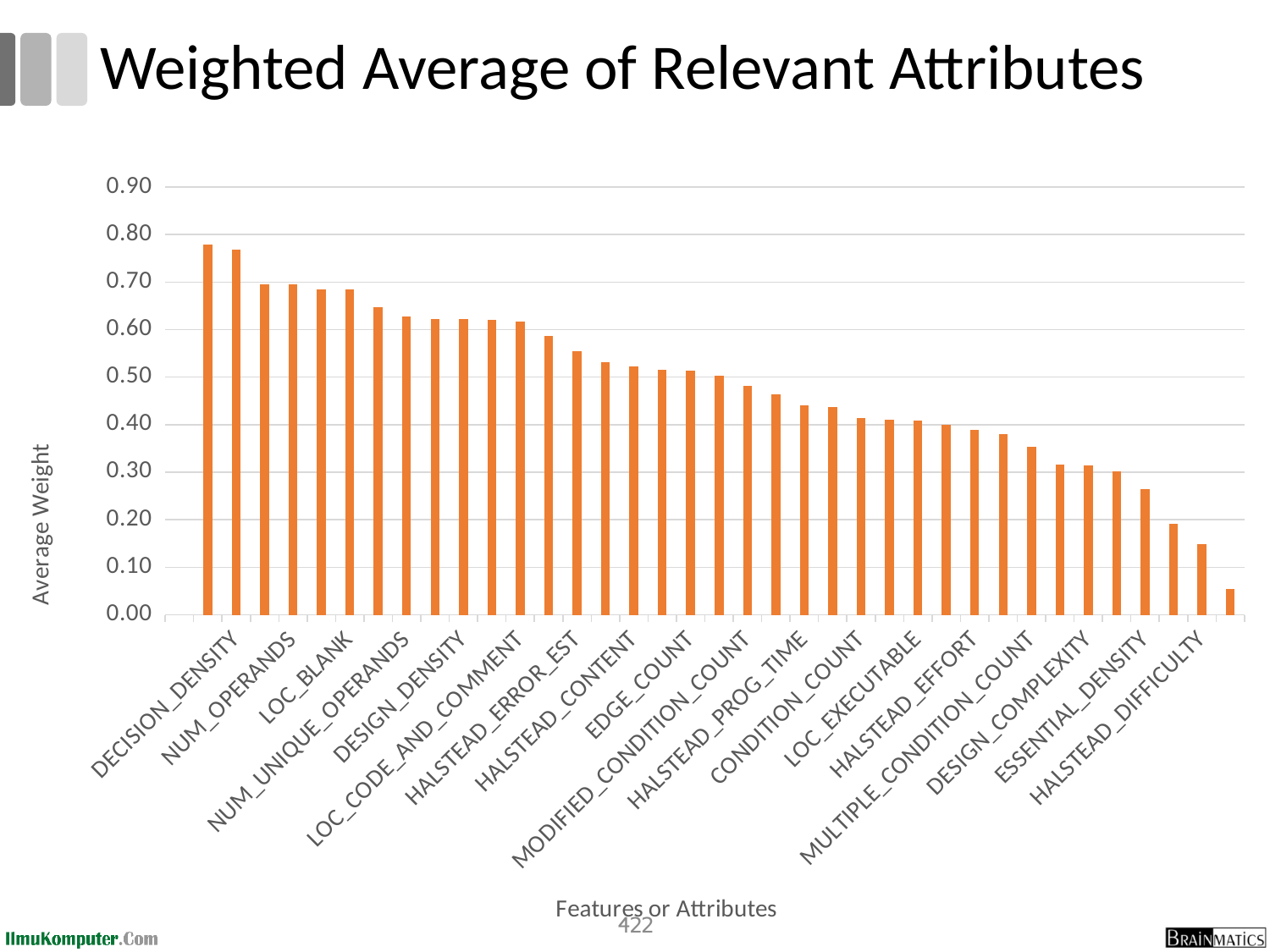

# Weighted Average of Relevant Attributes

### Chart

| Category | Average Weight |
|---|---|
|  | None |
| BRANCH_COUNT | 0.779048581258108 |
| DECISION_DENSITY | 0.7682699702992106 |
| HALSTEAD_LEVEL | 0.6948646522518385 |
| NUM_OPERANDS | 0.6946067235043007 |
| MAINTENANCE_SEVERITY | 0.6842402692681765 |
| LOC_BLANK | 0.6837811338359556 |
| HALSTEAD_VOLUME | 0.6476671308113512 |
| NUM_UNIQUE_OPERANDS | 0.6282510312164253 |
| LOC_TOTAL | 0.6220439108886431 |
| DESIGN_DENSITY | 0.6216308770280148 |
| NUM_UNIQUE_OPERATORS | 0.6213904547111684 |
| LOC_CODE_AND_COMMENT | 0.6170190674396935 |
| CALL_PAIRS | 0.587275887940349 |
| HALSTEAD_ERROR_EST | 0.5543819768810929 |
| CYCLOMATIC_DENSITY | 0.5318937431798336 |
| HALSTEAD_CONTENT | 0.5218408325362099 |
| PERCENT_COMMENTS | 0.5152279803636628 |
| EDGE_COUNT | 0.5133328049716244 |
| NODE_COUNT | 0.5034513643280498 |
| MODIFIED_CONDITION_COUNT | 0.4818169648709854 |
| DECISION_COUNT | 0.46346729535030307 |
| HALSTEAD_PROG_TIME | 0.44007334482303256 |
| NUMBER_OF_LINES | 0.4378538011737668 |
| CONDITION_COUNT | 0.41396736238437004 |
| CYCLOMATIC_COMPLEXITY | 0.40988951025660125 |
| LOC_EXECUTABLE | 0.4095449962426553 |
| HALSTEAD_LENGTH | 0.39956786733704686 |
| HALSTEAD_EFFORT | 0.3897888109380225 |
| LOC_COMMENTS | 0.38040318005517 |
| MULTIPLE_CONDITION_COUNT | 0.3533499031778667 |
| NUM_OPERATORS | 0.31693531033004335 |
| DESIGN_COMPLEXITY | 0.31472950874219324 |
| ESSENTIAL_COMPLEXITY | 0.30273830372584 |
| ESSENTIAL_DENSITY | 0.2641081110869257 |
| PARAMETER_COUNT | 0.19219383372024562 |
| HALSTEAD_DIFFICULTY | 0.14793674667960208 |
| NORMALIZED_CYLOMATIC_COMPLEXITY | 0.05344510234653969 |
422